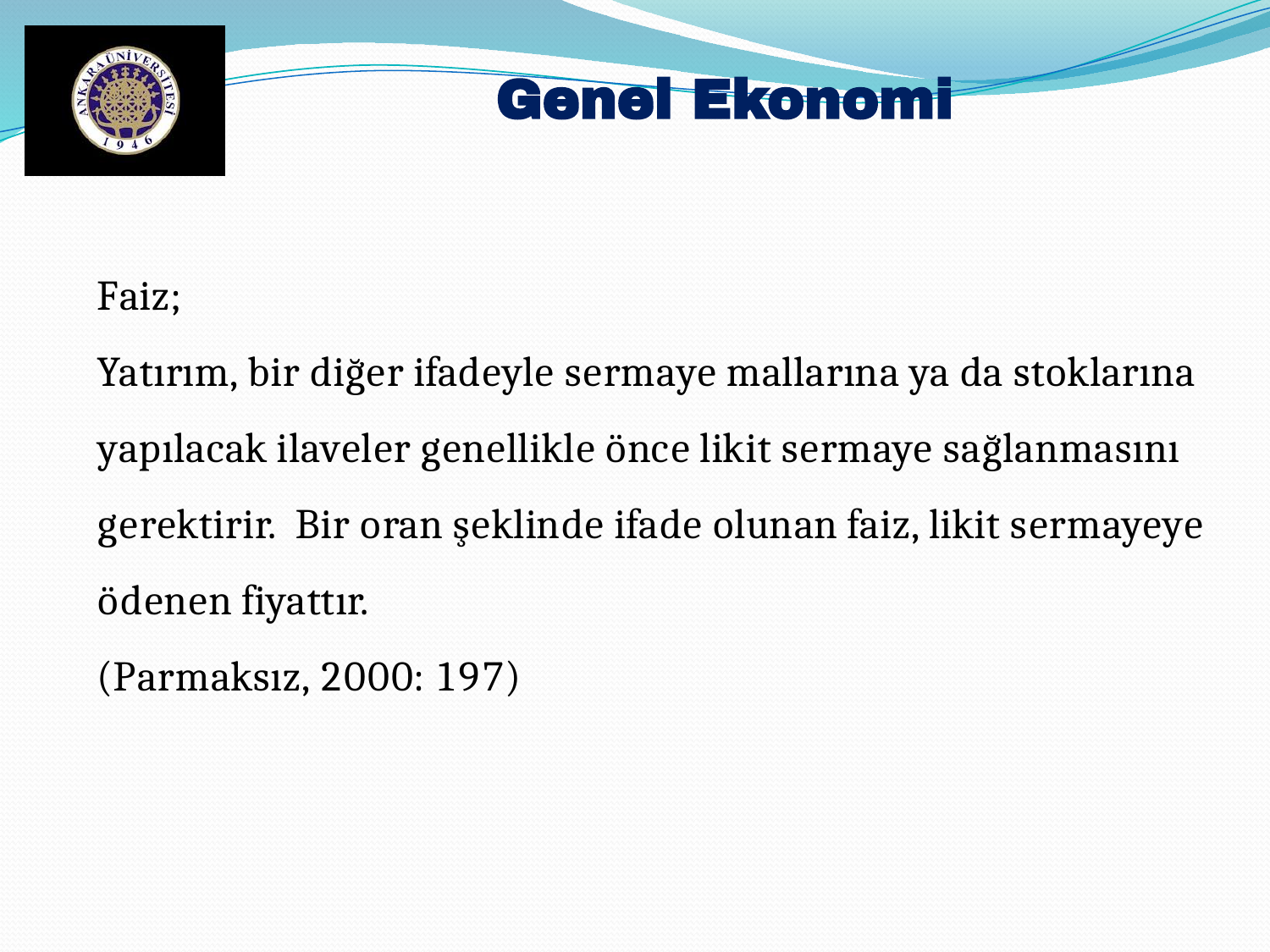

Genel Ekonomi
Faiz;
Yatırım, bir diğer ifadeyle sermaye mallarına ya da stoklarına yapılacak ilaveler genellikle önce likit sermaye sağlanmasını gerektirir.  Bir oran şeklinde ifade olunan faiz, likit sermayeye ödenen fiyattır.
(Parmaksız, 2000: 197)